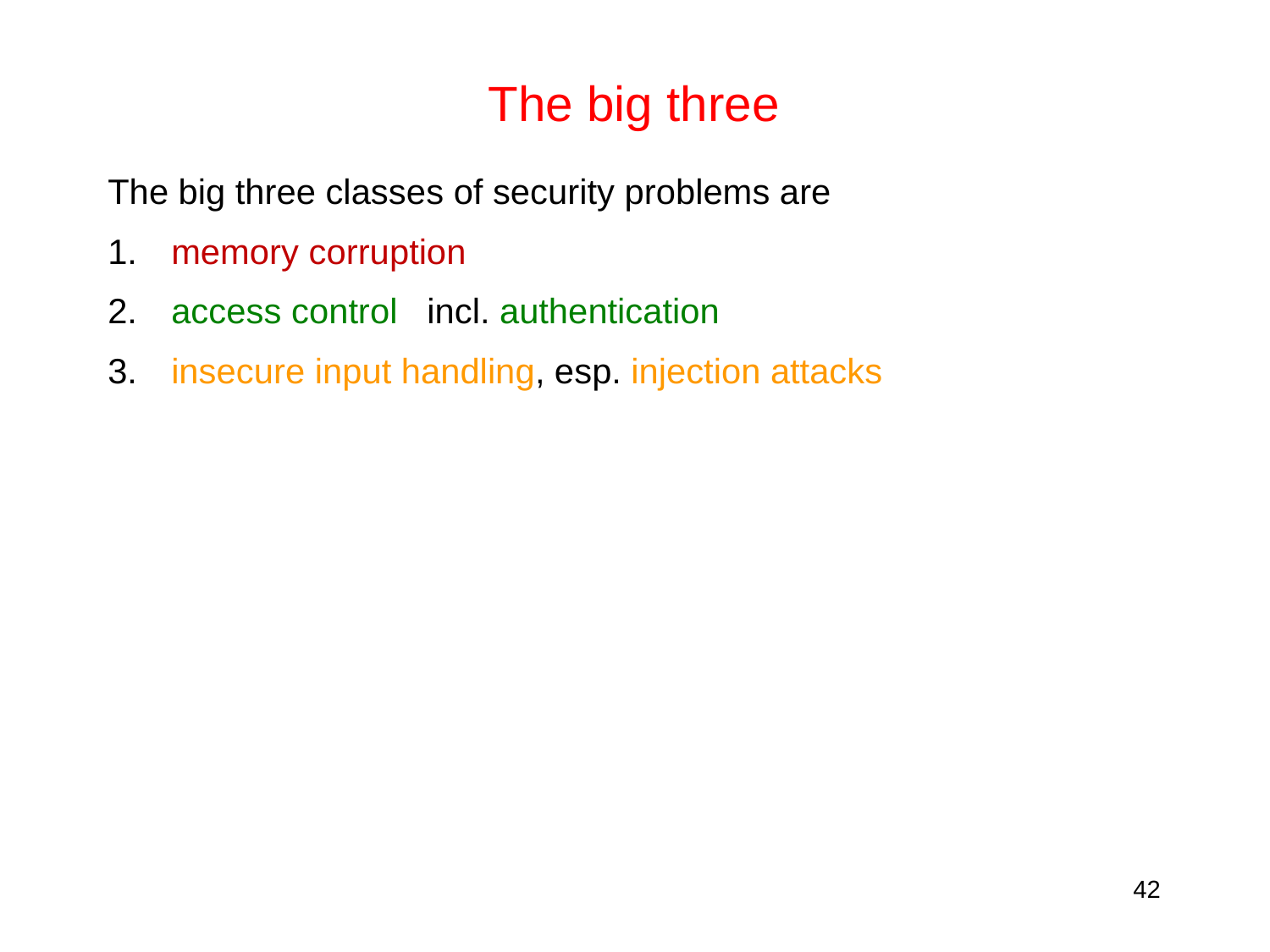

# The big three
The big three classes of security problems are
memory corruption
access control   incl. authentication
insecure input handling, esp. injection attacks

42